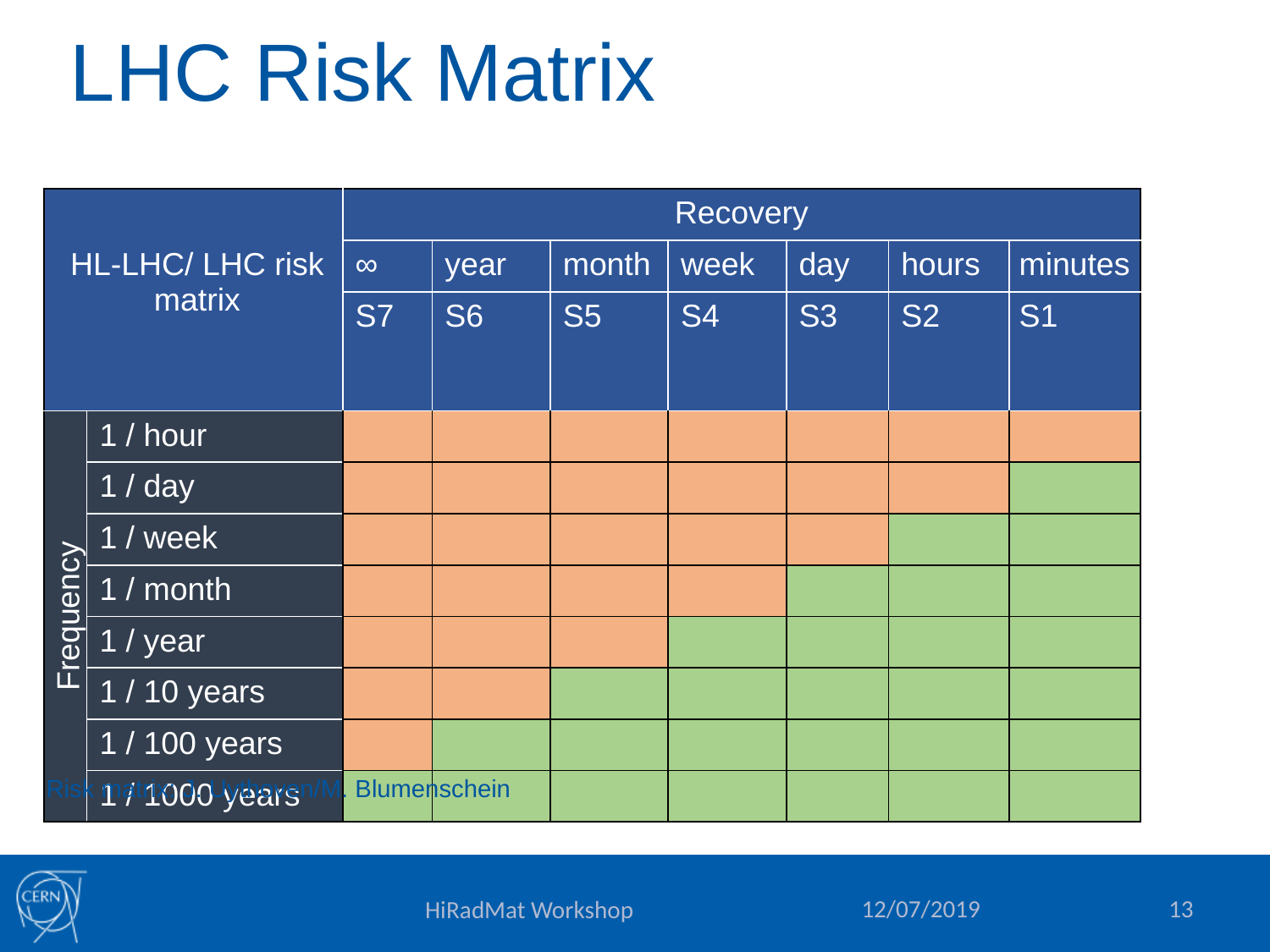

# LHC Risk Matrix
| HL-LHC/ LHC risk matrix |  | Recovery |  |  |  |  |  |  |
| --- | --- | --- | --- | --- | --- | --- | --- | --- |
|  |  | ∞ | year | month | week | day | hours | minutes |
|  |  | S7 | S6 | S5 | S4 | S3 | S2 | S1 |
| Frequency | 1 / hour |  |  |  |  |  |  |  |
|  | 1 / day |  |  |  |  |  |  |  |
|  | 1 / week |  |  |  |  |  |  |  |
|  | 1 / month |  |  |  |  |  |  |  |
|  | 1 / year |  |  |  |  |  |  |  |
|  | 1 / 10 years |  |  |  |  |  |  |  |
|  | 1 / 100 years |  |  |  |  |  |  |  |
|  | 1 / 1000 years |  |  |  |  |  |  |  |
Risk matrix: J. Uythoven/M. Blumenschein
12/07/2019
13
HiRadMat Workshop